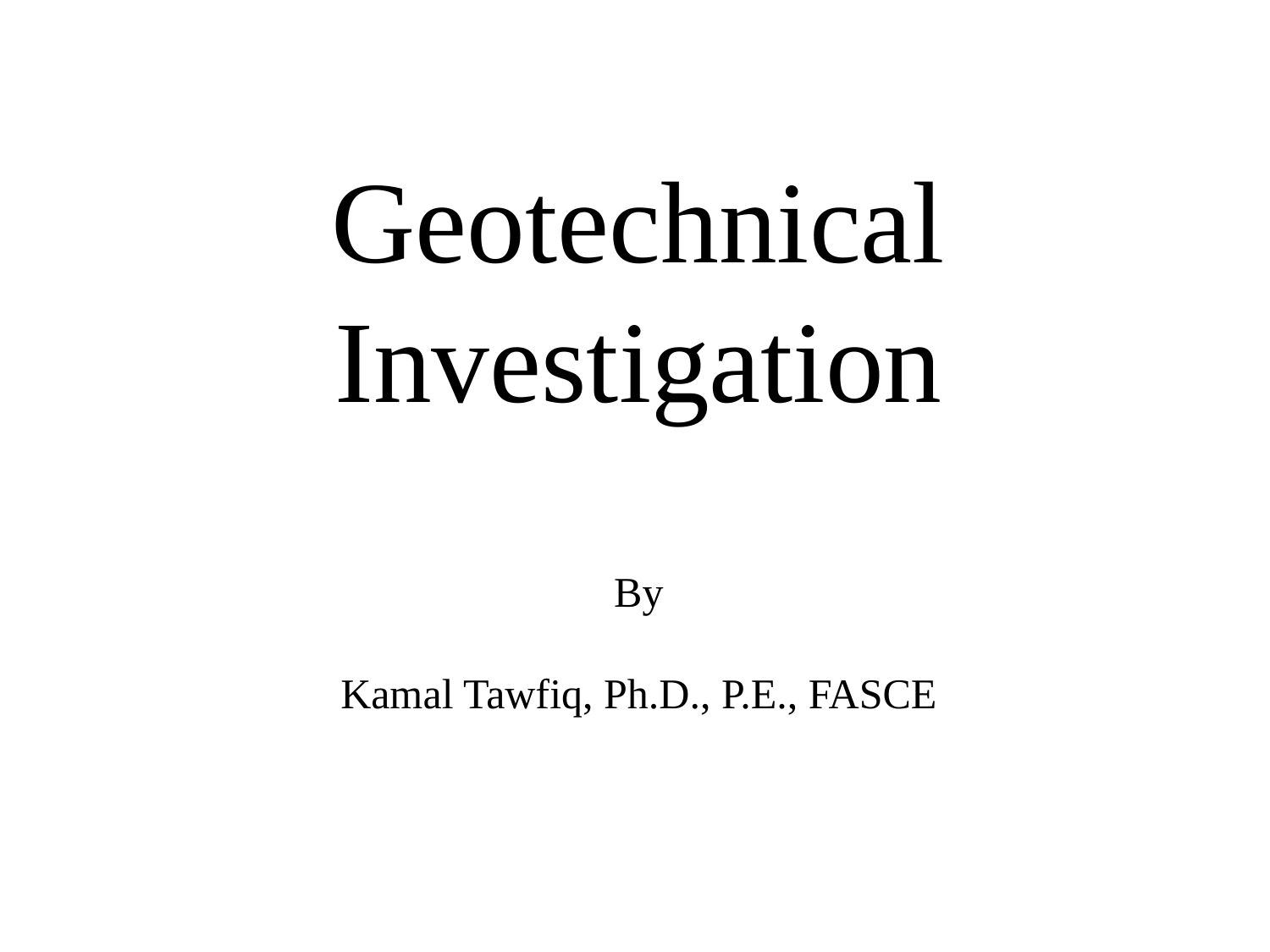

Geotechnical
Investigation

By

Kamal Tawfiq, Ph.D., P.E., FASCE